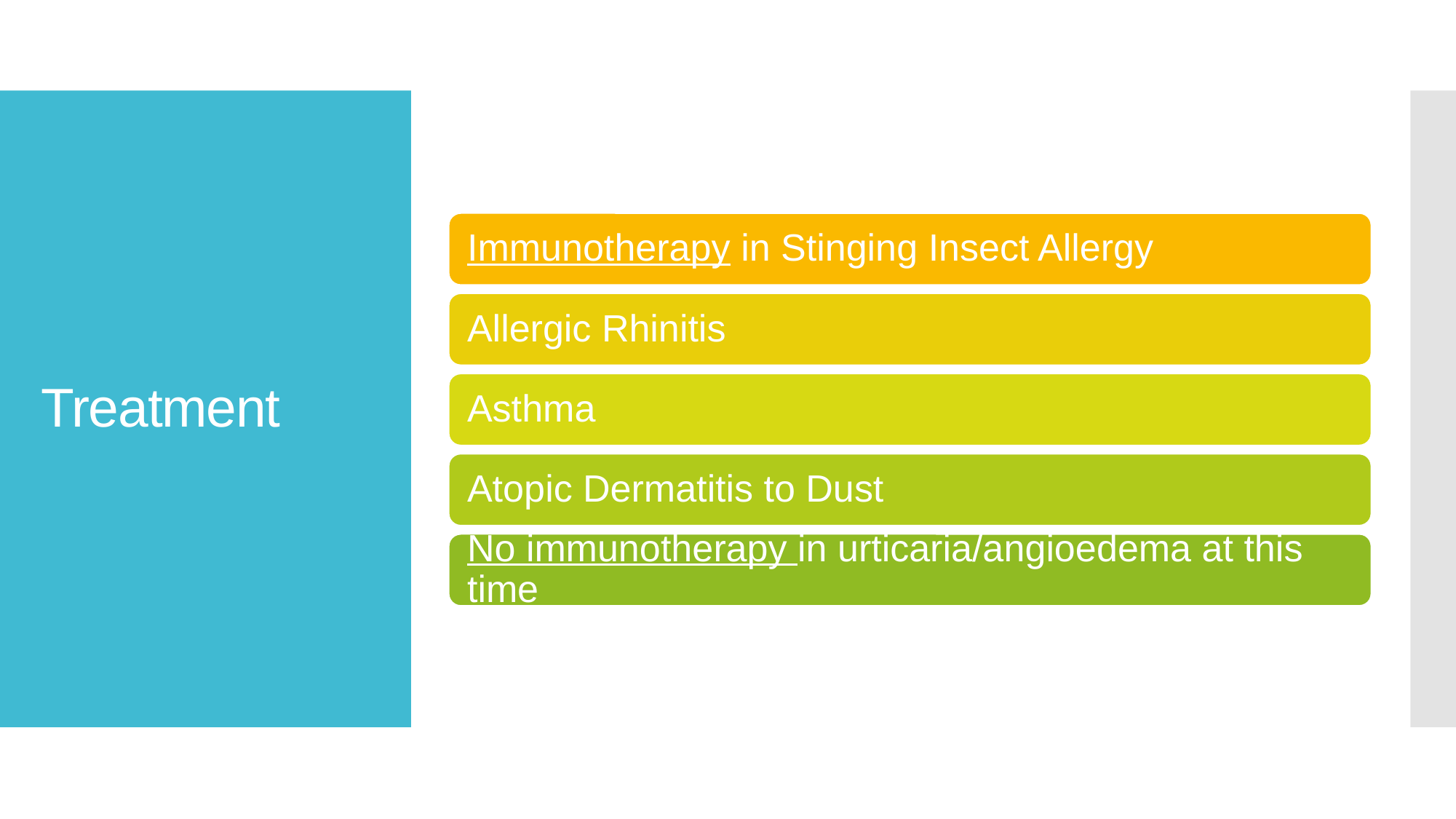

Immunotherapy in Stinging Insect Allergy
Allergic Rhinitis
Asthma
Atopic Dermatitis to Dust
No immunotherapy in urticaria/angioedema at this time
# Treatment